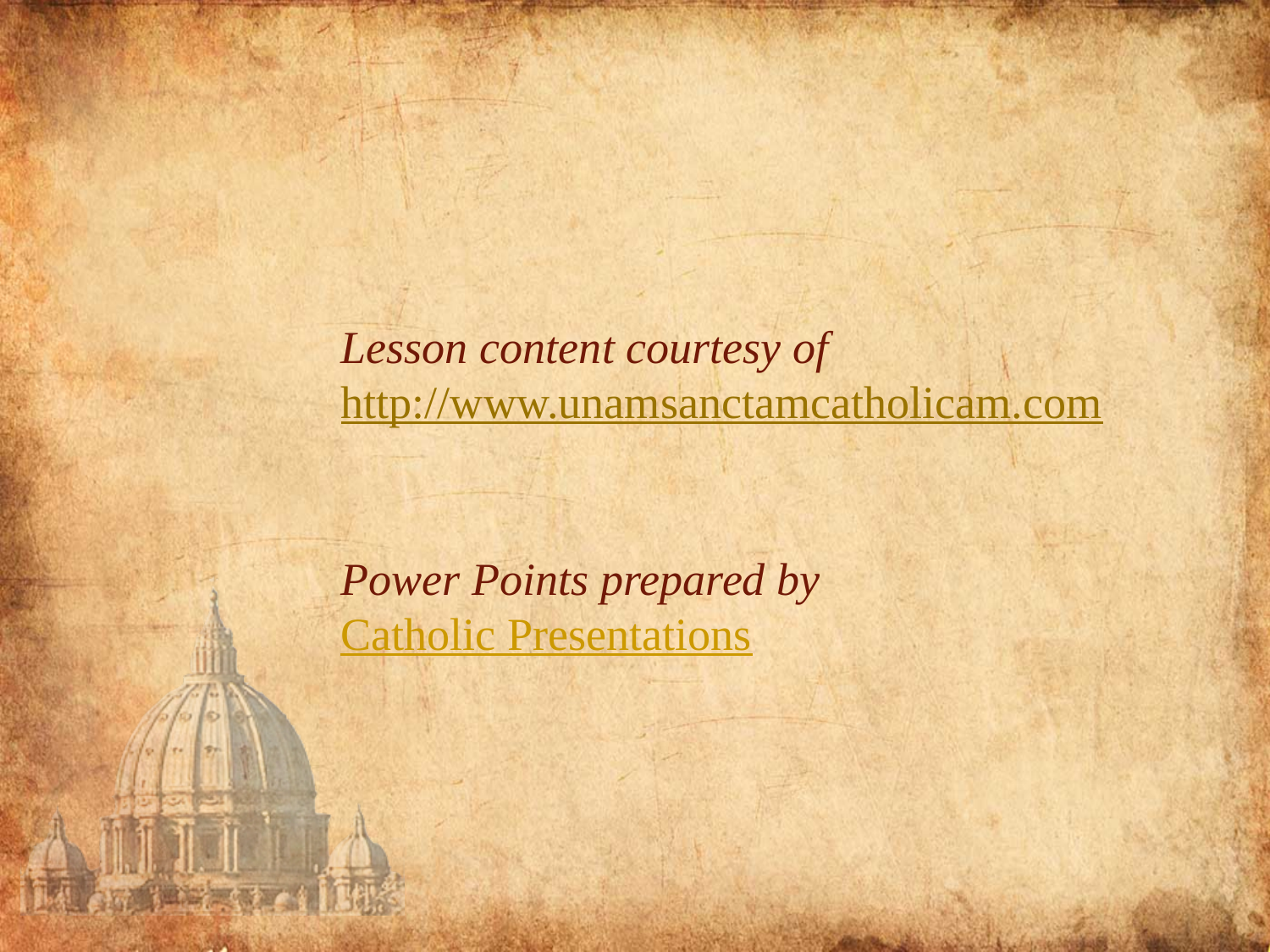

Lesson content courtesy of http://www.unamsanctamcatholicam.com
Power Points prepared by Catholic Presentations